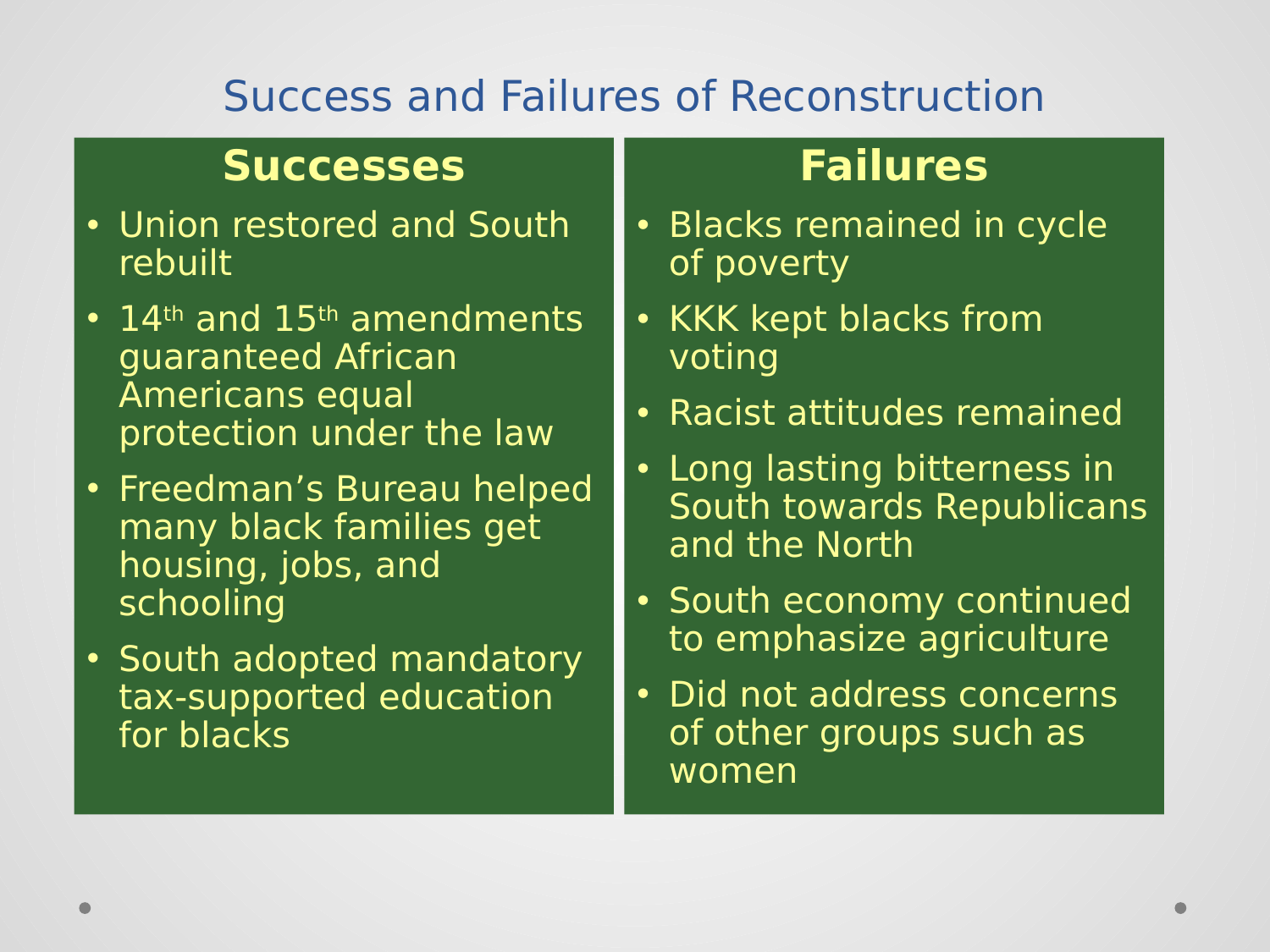

# Success and Failures of Reconstruction
Successes
Union restored and South rebuilt
14th and 15th amendments guaranteed African Americans equal protection under the law
Freedman’s Bureau helped many black families get housing, jobs, and schooling
South adopted mandatory tax-supported education for blacks
Failures
Blacks remained in cycle of poverty
KKK kept blacks from voting
Racist attitudes remained
Long lasting bitterness in South towards Republicans and the North
South economy continued to emphasize agriculture
Did not address concerns of other groups such as women